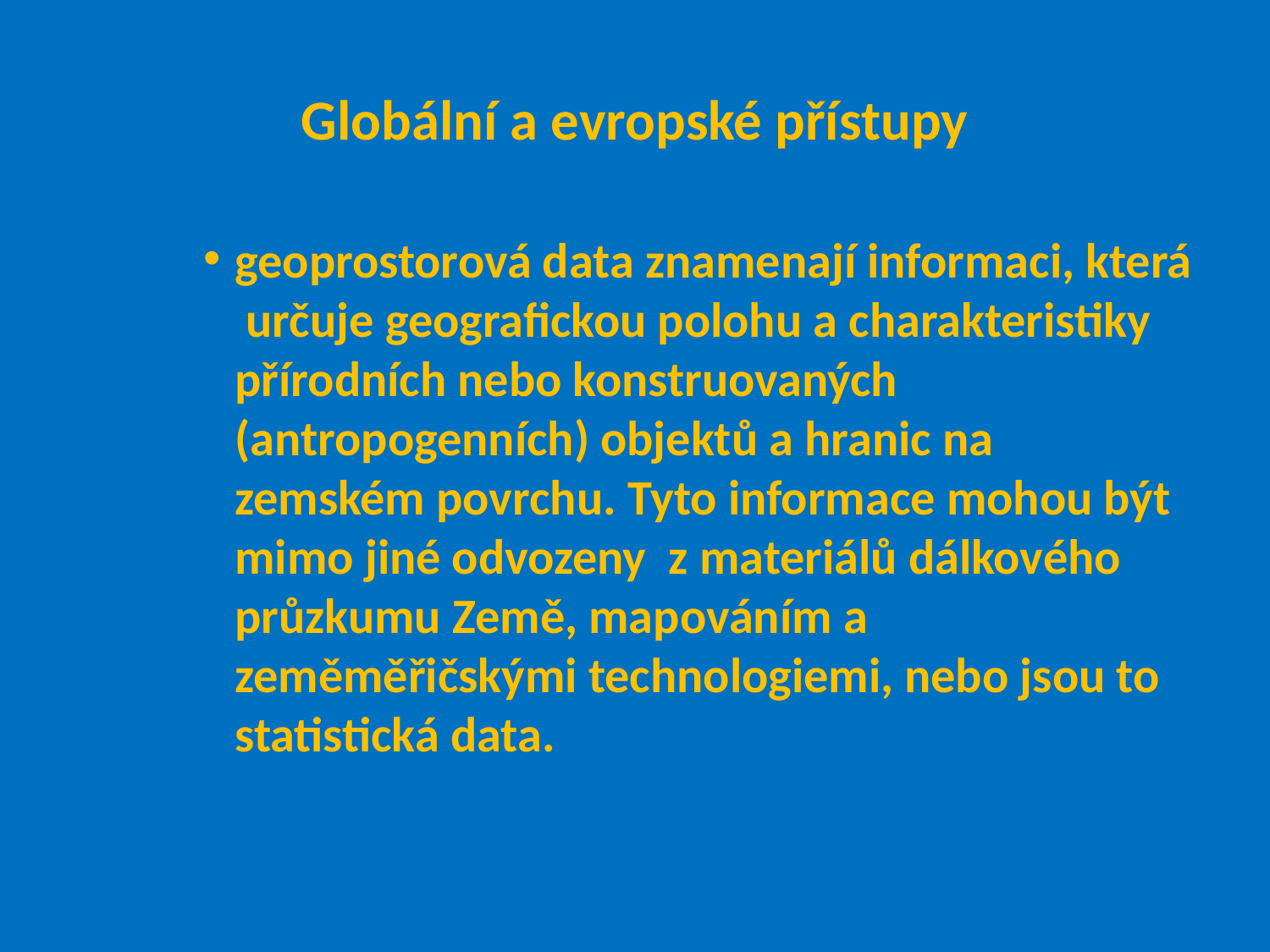

# Globální a evropské přístupy
geoprostorová data znamenají informaci, která  určuje geografickou polohu a charakteristiky přírodních nebo konstruovaných (antropogenních) objektů a hranic na zemském povrchu. Tyto informace mohou být mimo jiné odvozeny  z materiálů dálkového průzkumu Země, mapováním a zeměměřičskými technologiemi, nebo jsou to statistická data.